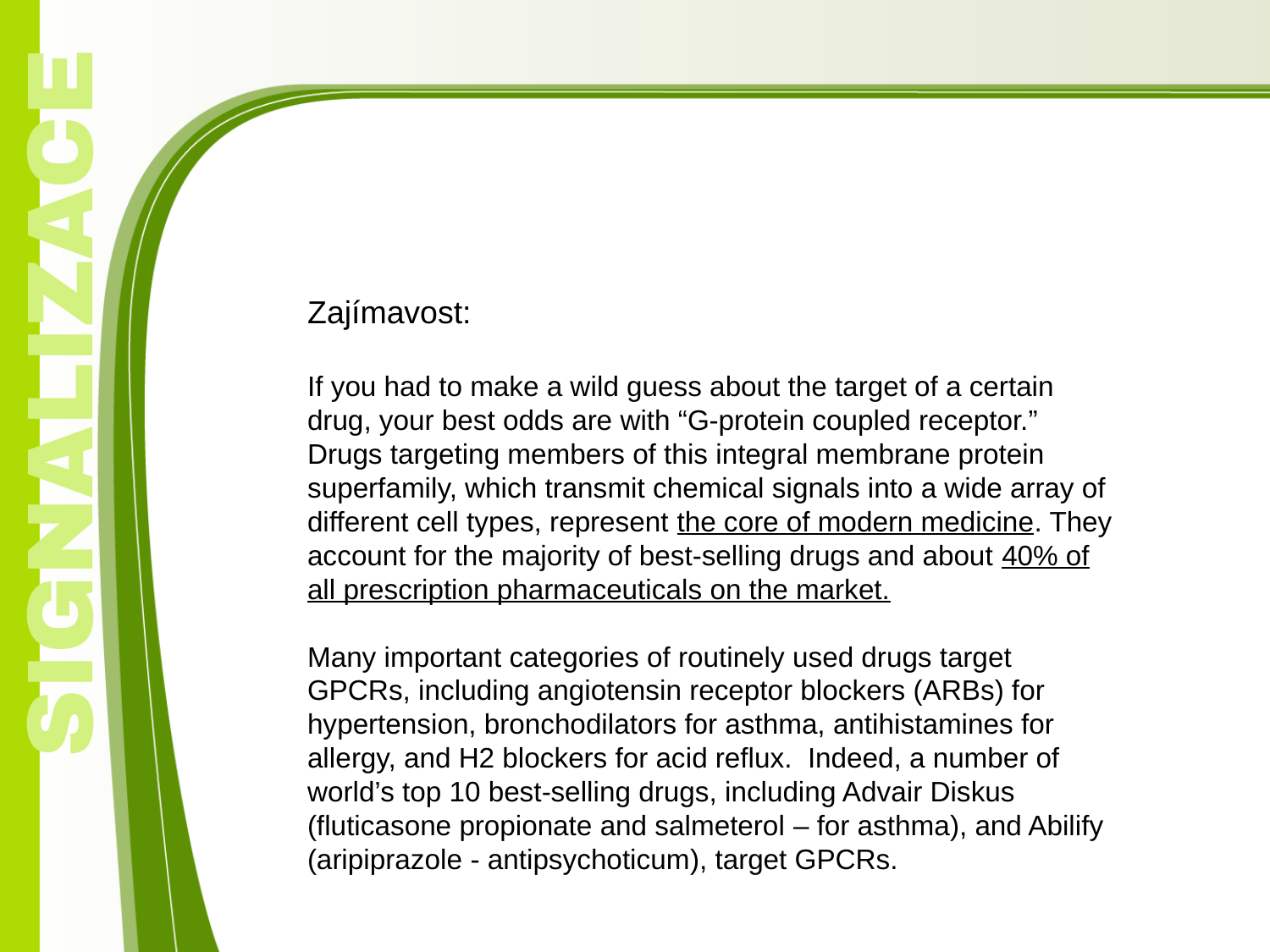

Zajímavost:

If you had to make a wild guess about the target of a certain drug, your best odds are with “G-protein coupled receptor.” Drugs targeting members of this integral membrane protein superfamily, which transmit chemical signals into a wide array of different cell types, represent the core of modern medicine. They account for the majority of best-selling drugs and about 40% of all prescription pharmaceuticals on the market.

Many important categories of routinely used drugs target GPCRs, including angiotensin receptor blockers (ARBs) for hypertension, bronchodilators for asthma, antihistamines for allergy, and H2 blockers for acid reflux.  Indeed, a number of world’s top 10 best-selling drugs, including Advair Diskus (fluticasone propionate and salmeterol – for asthma), and Abilify (aripiprazole - antipsychoticum), target GPCRs.